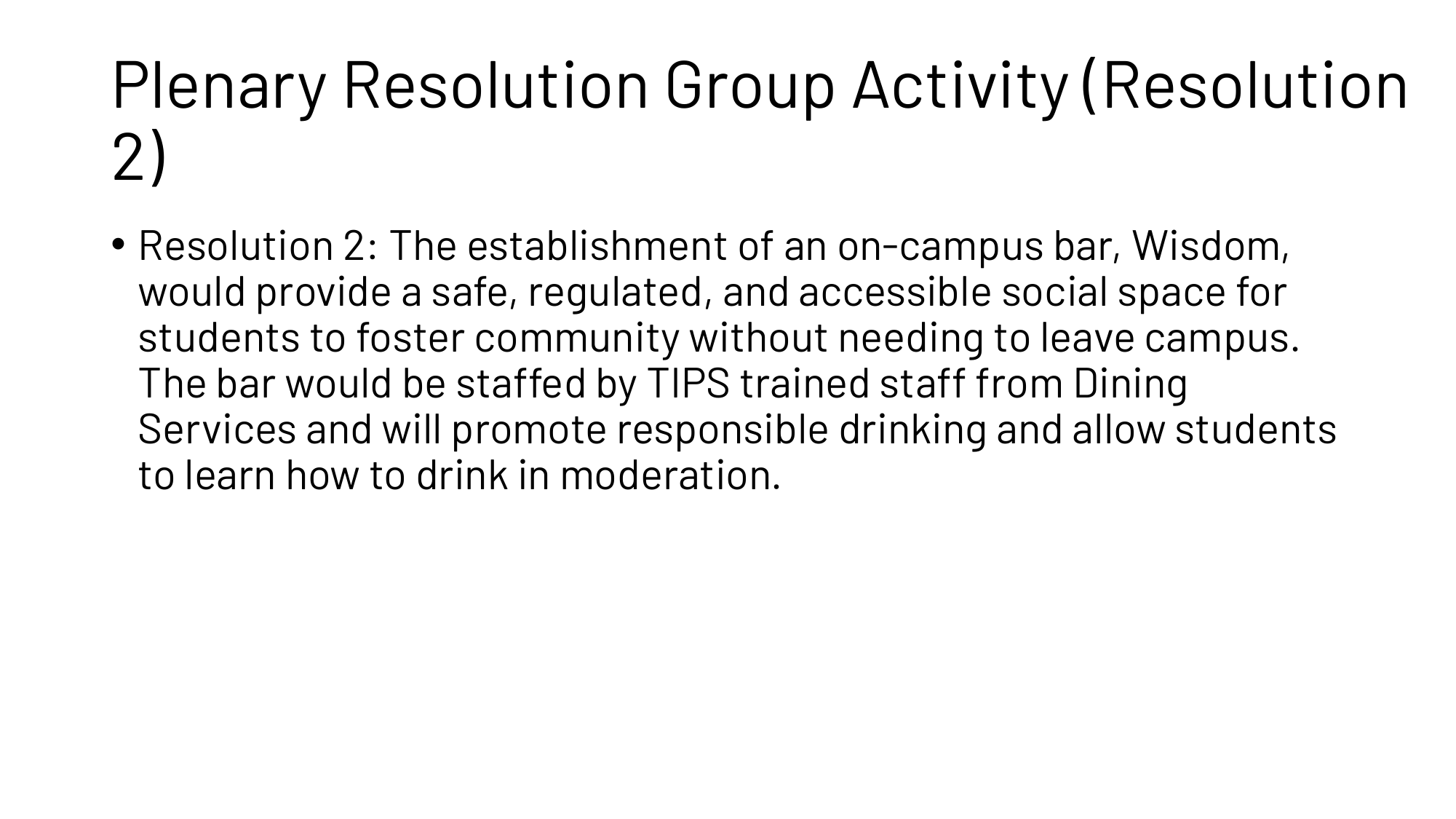

# Plenary Resolution Group Activity (Resolution 2)
Resolution 2: The establishment of an on-campus bar, Wisdom, would provide a safe, regulated, and accessible social space for students to foster community without needing to leave campus. The bar would be staffed by TIPS trained staff from Dining Services and will promote responsible drinking and allow students to learn how to drink in moderation.